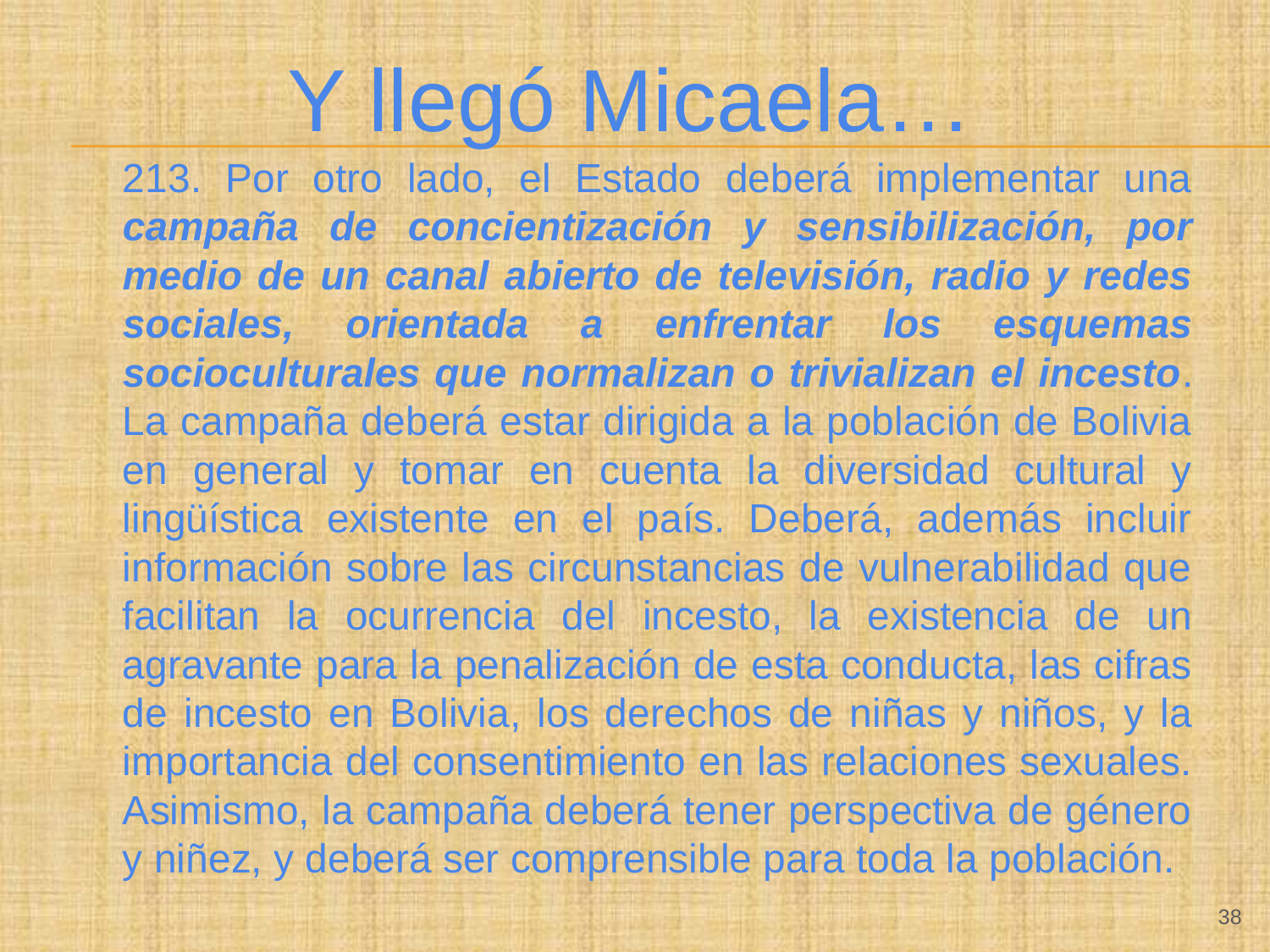

# Y llegó Micaela…
213. Por otro lado, el Estado deberá implementar una campaña de concientización y sensibilización, por medio de un canal abierto de televisión, radio y redes sociales, orientada a enfrentar los esquemas socioculturales que normalizan o trivializan el incesto. La campaña deberá estar dirigida a la población de Bolivia en general y tomar en cuenta la diversidad cultural y lingüística existente en el país. Deberá, además incluir información sobre las circunstancias de vulnerabilidad que facilitan la ocurrencia del incesto, la existencia de un agravante para la penalización de esta conducta, las cifras de incesto en Bolivia, los derechos de niñas y niños, y la importancia del consentimiento en las relaciones sexuales. Asimismo, la campaña deberá tener perspectiva de género y niñez, y deberá ser comprensible para toda la población.
38